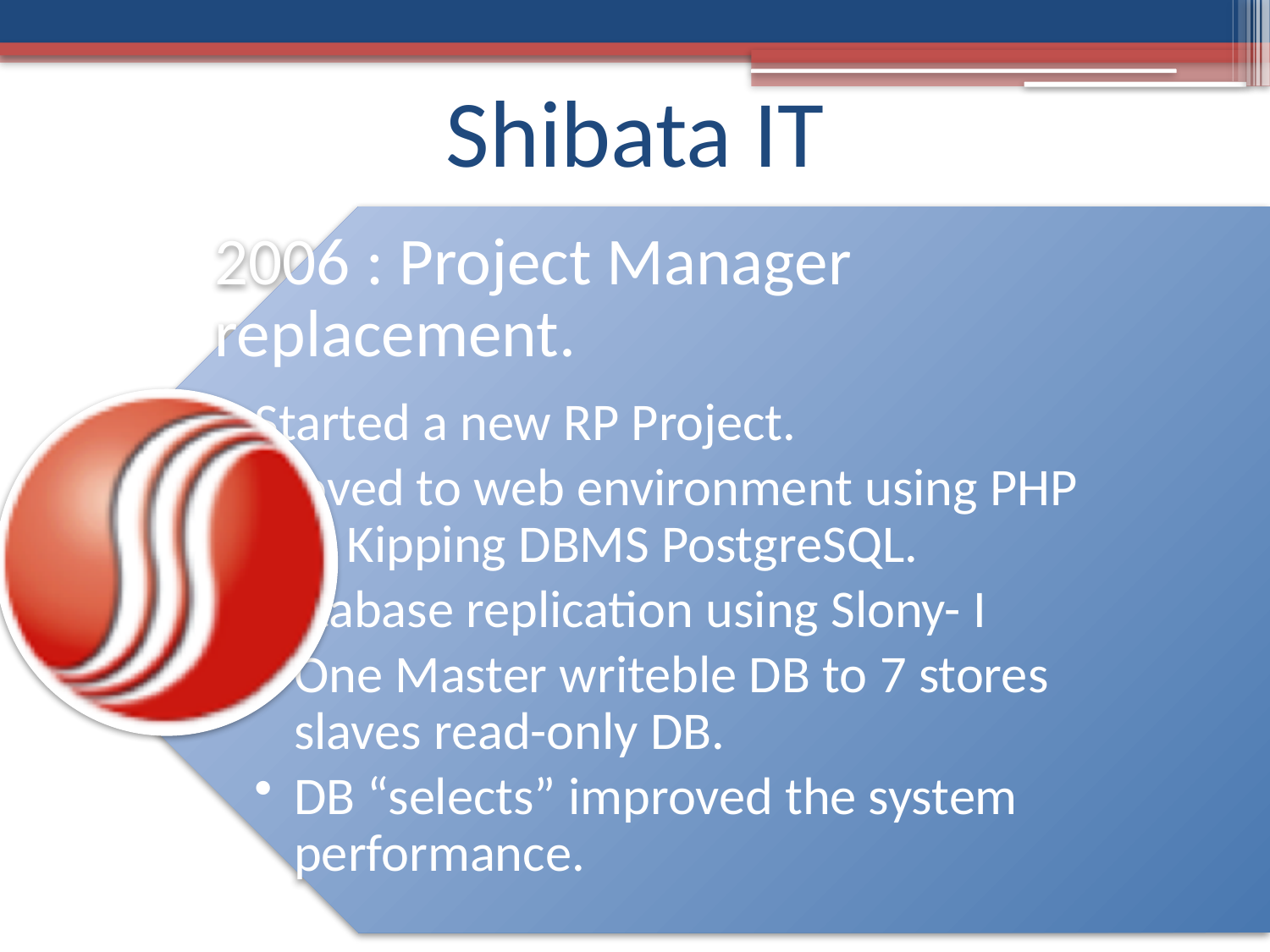

Shibata IT
2006 : Project Manager replacement.
Started a new RP Project.
Moved to web environment using PHP and Kipping DBMS PostgreSQL.
Database replication using Slony- I
One Master writeble DB to 7 stores slaves read-only DB.
DB “selects” improved the system performance.